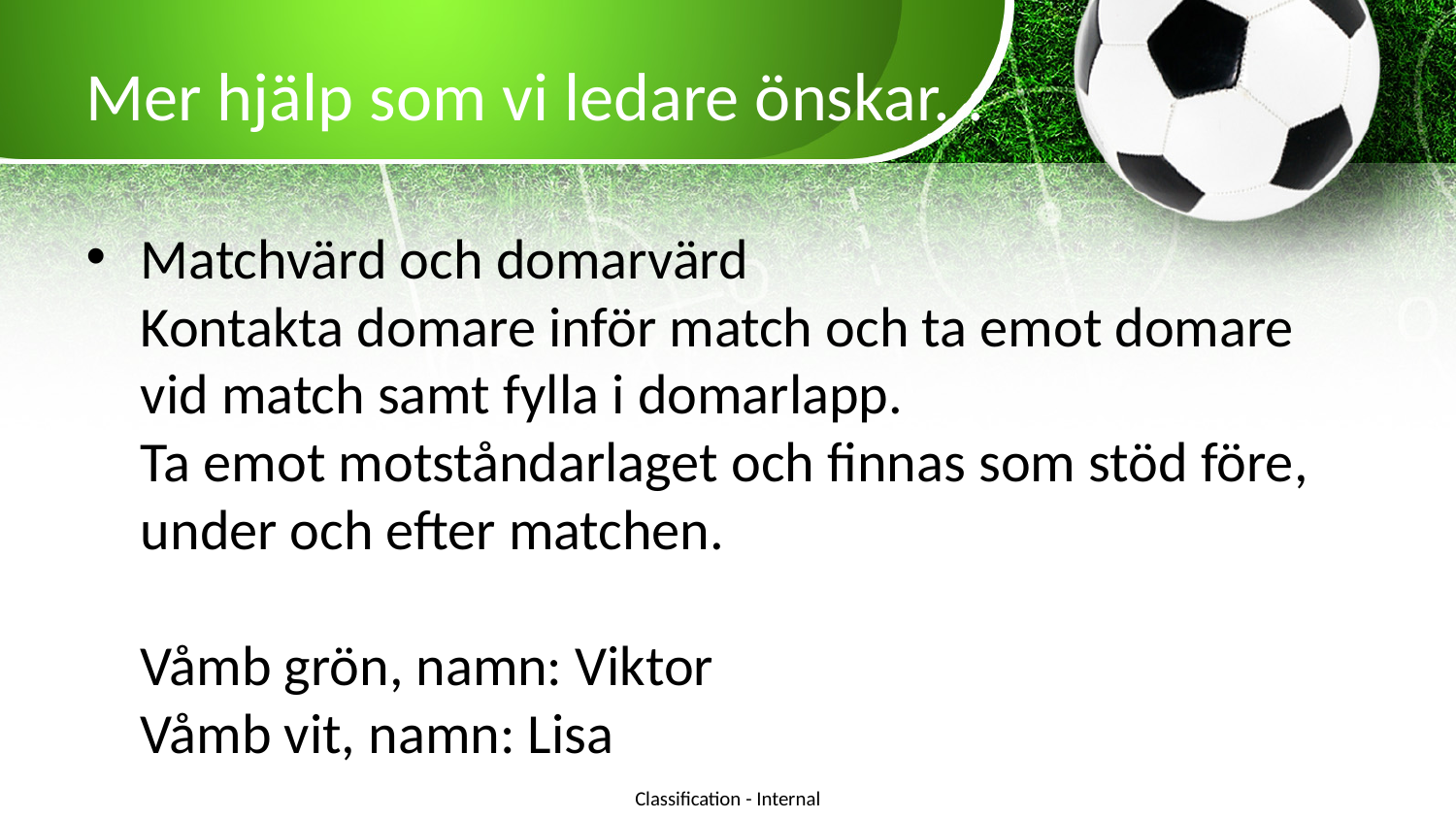

# Mer hjälp som vi ledare önskar...
Matchvärd och domarvärd
Kontakta domare inför match och ta emot domare vid match samt fylla i domarlapp.
Ta emot motståndarlaget och finnas som stöd före, under och efter matchen.
Våmb grön, namn: Viktor
Våmb vit, namn: Lisa